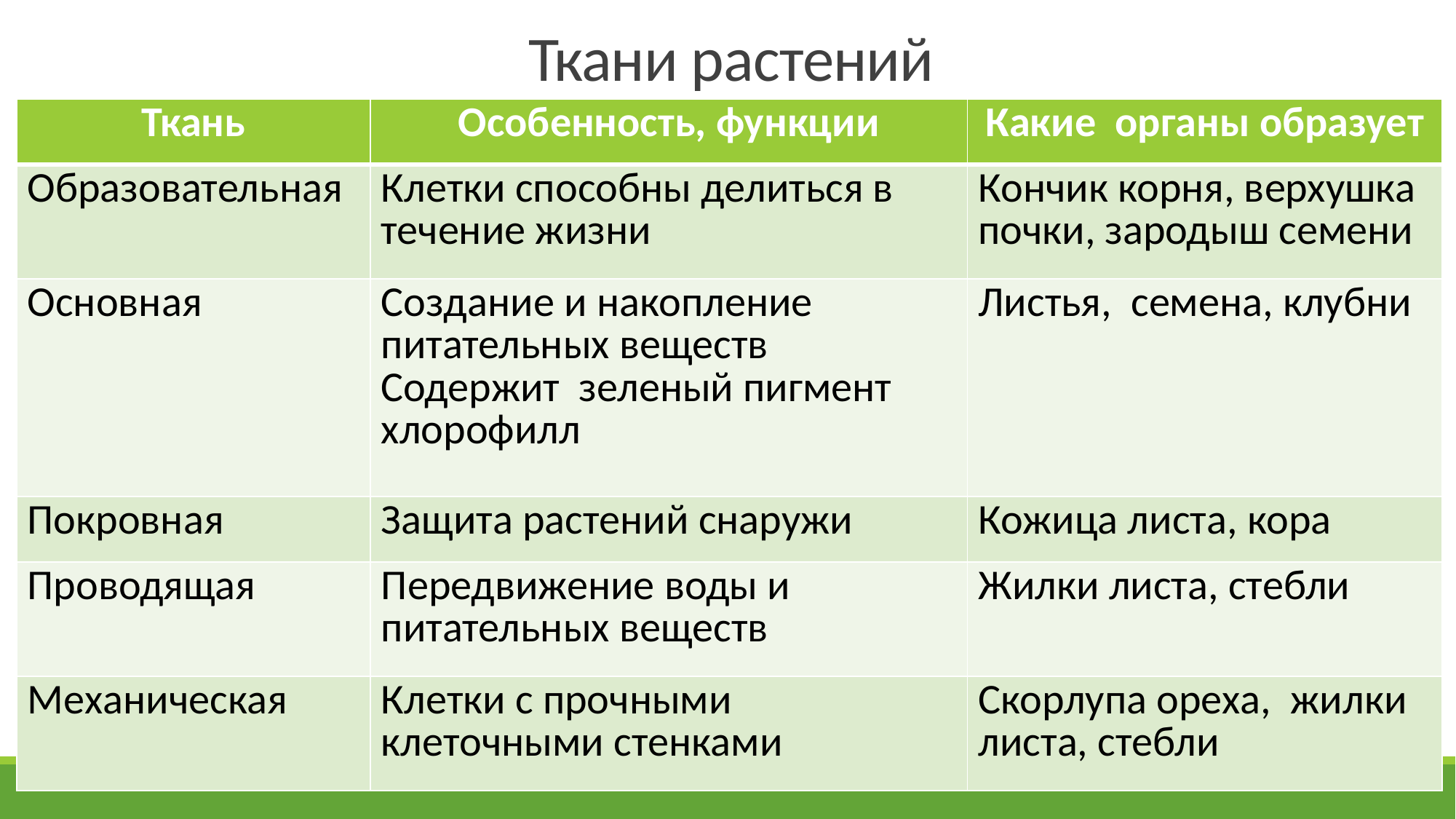

# Ткани растений
| Ткань | Особенность, функции | Какие органы образует |
| --- | --- | --- |
| Образовательная | Клетки способны делиться в течение жизни | Кончик корня, верхушка почки, зародыш семени |
| Основная | Создание и накопление питательных веществ Содержит зеленый пигмент хлорофилл | Листья, семена, клубни |
| Покровная | Защита растений снаружи | Кожица листа, кора |
| Проводящая | Передвижение воды и питательных веществ | Жилки листа, стебли |
| Механическая | Клетки с прочными клеточными стенками | Скорлупа ореха, жилки листа, стебли |